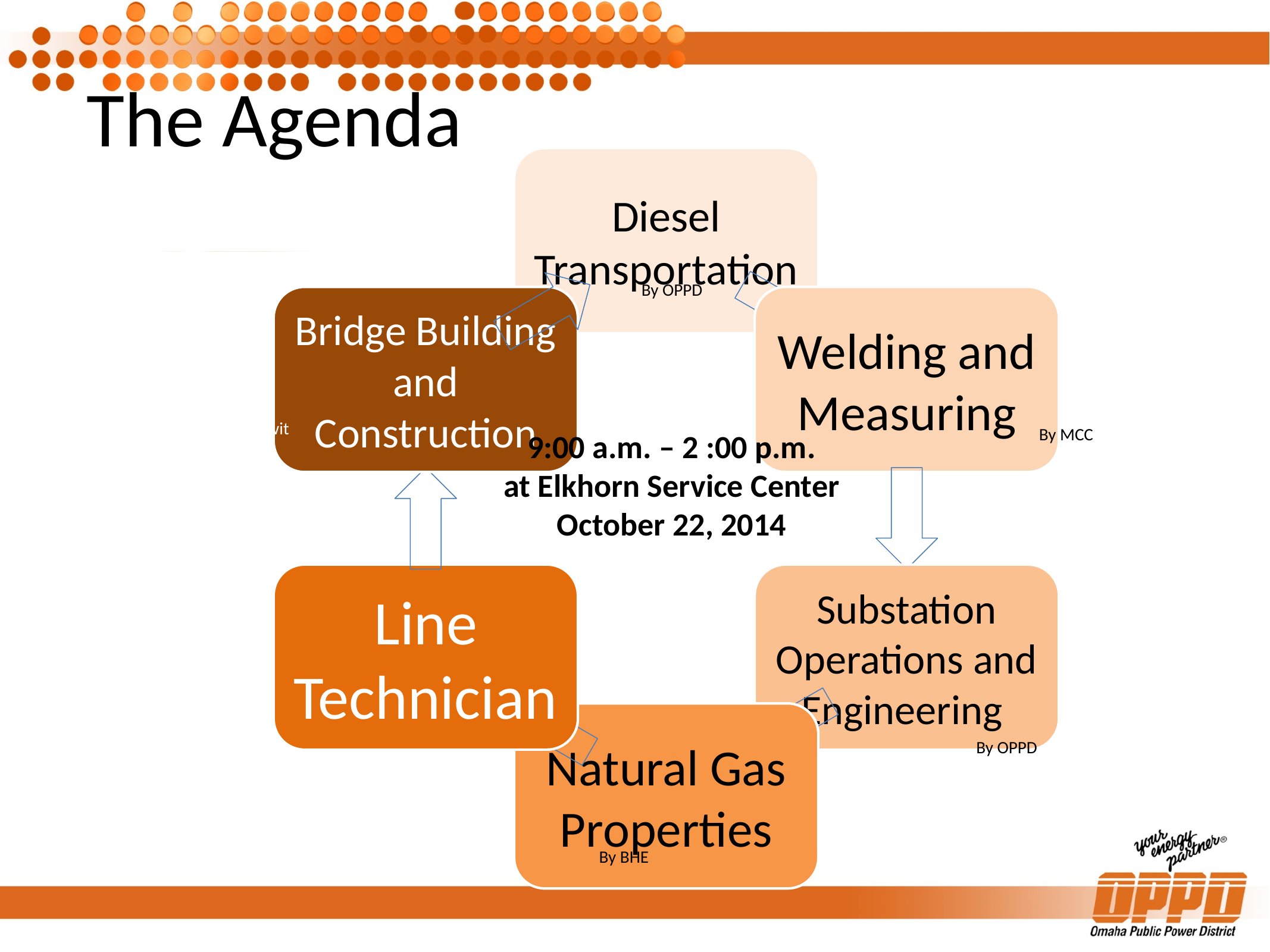

# The Agenda
Diesel Transportation
Substation Operations and Engineering
Natural Gas Properties
Line Technician
By OPPD
By Kiewit
By MCC
9:00 a.m. – 2 :00 p.m.
at Elkhorn Service Center
October 22, 2014
By OPPD
By OPPD
By BHE